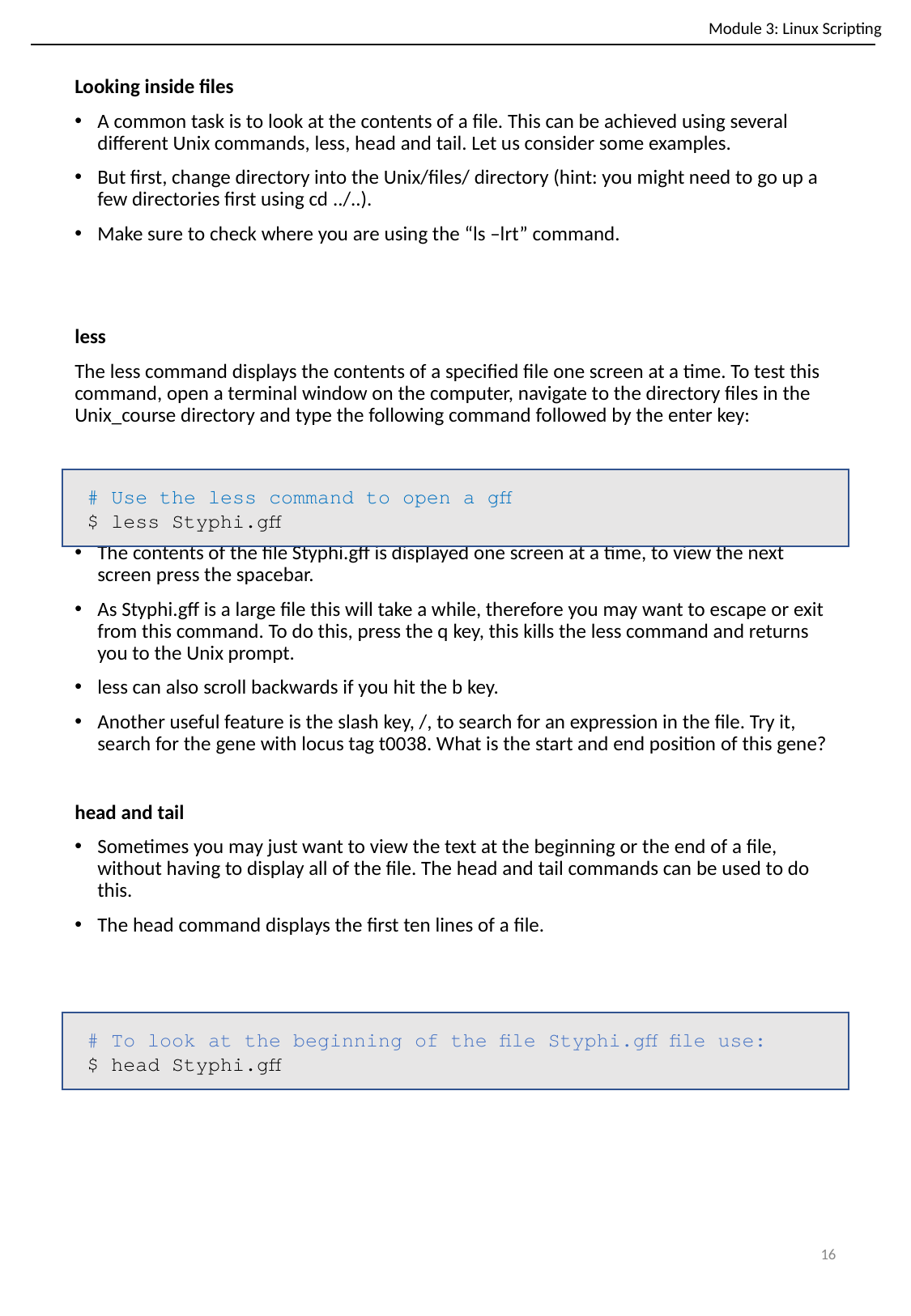

Module 3: Linux Scripting
Looking inside files
A common task is to look at the contents of a file. This can be achieved using several different Unix commands, less, head and tail. Let us consider some examples.
But first, change directory into the Unix/files/ directory (hint: you might need to go up a few directories first using cd ../..).
Make sure to check where you are using the “ls –lrt” command.

less
The less command displays the contents of a specified file one screen at a time. To test this command, open a terminal window on the computer, navigate to the directory files in the Unix_course directory and type the following command followed by the enter key:

The contents of the file Styphi.gff is displayed one screen at a time, to view the next screen press the spacebar.
As Styphi.gff is a large file this will take a while, therefore you may want to escape or exit from this command. To do this, press the q key, this kills the less command and returns you to the Unix prompt.
less can also scroll backwards if you hit the b key.
Another useful feature is the slash key, /, to search for an expression in the file. Try it, search for the gene with locus tag t0038. What is the start and end position of this gene?

head and tail
Sometimes you may just want to view the text at the beginning or the end of a file, without having to display all of the file. The head and tail commands can be used to do this.
The head command displays the first ten lines of a file.
 # Use the less command to open a gff
 $ less Styphi.gff
 # To look at the beginning of the file Styphi.gff file use:
 $ head Styphi.gff
16